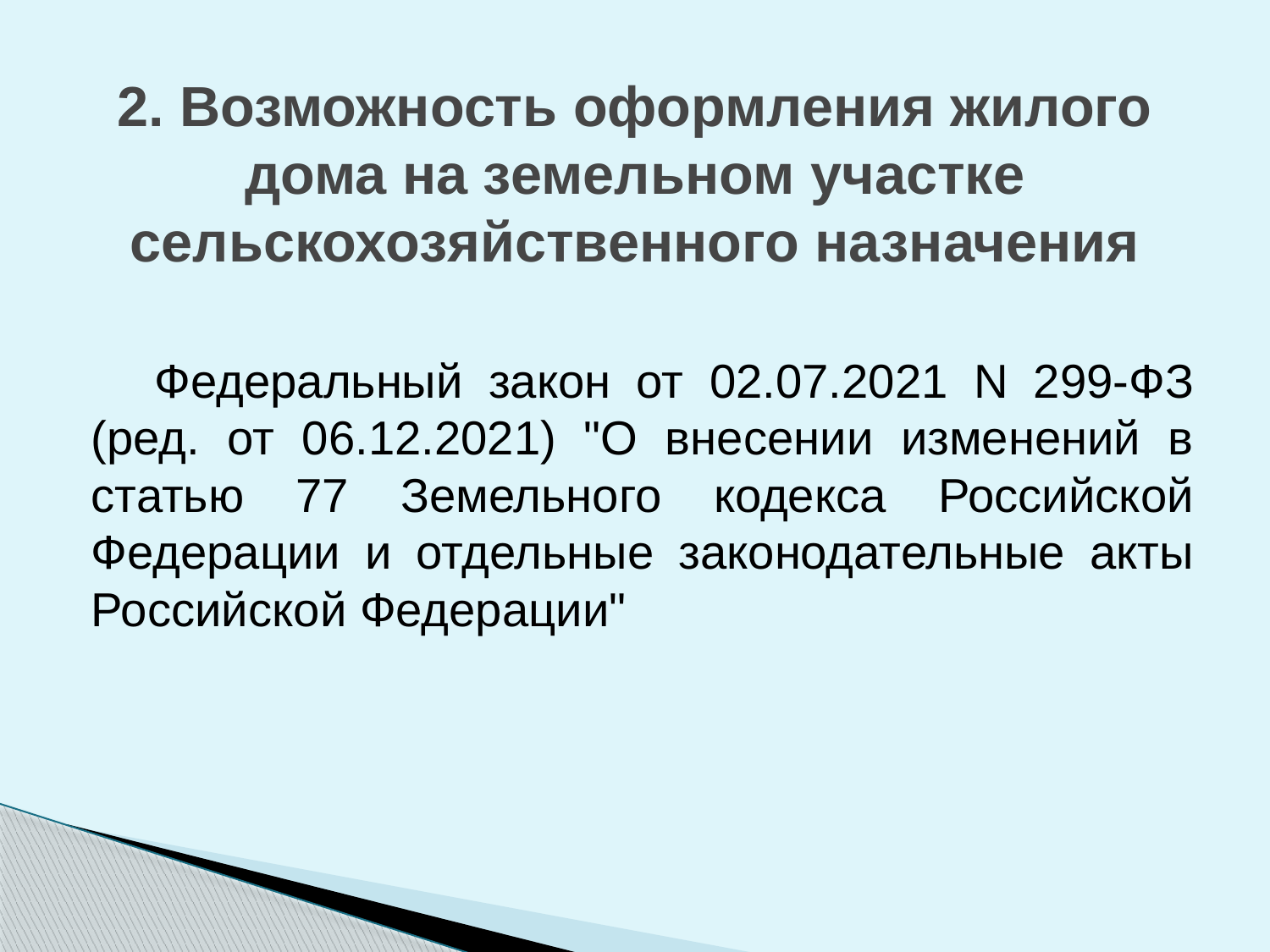

# 2. Возможность оформления жилого дома на земельном участке сельскохозяйственного назначения
Федеральный закон от 02.07.2021 N 299-ФЗ (ред. от 06.12.2021) "О внесении изменений в статью 77 Земельного кодекса Российской Федерации и отдельные законодательные акты Российской Федерации"